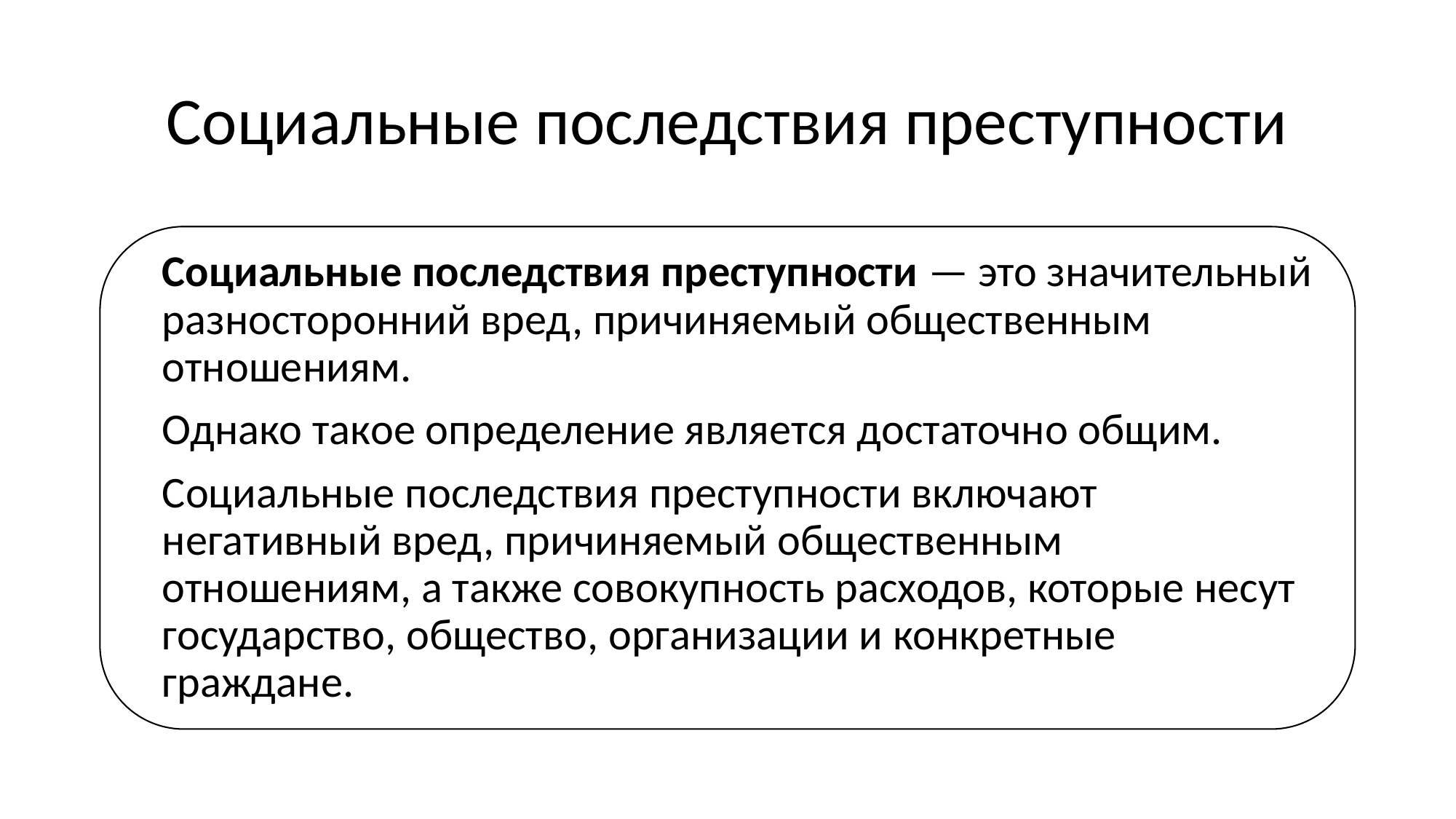

# Социальные последствия преступности
Социальные последствия преступности — это значительный разносторонний вред, причиняемый общественным отношениям.
Однако такое определение является достаточно общим.
Социальные последствия преступности включают негативный вред, причиняемый общественным отношениям, а также совокупность расходов, которые несут государство, общество, организации и конкретные граждане.